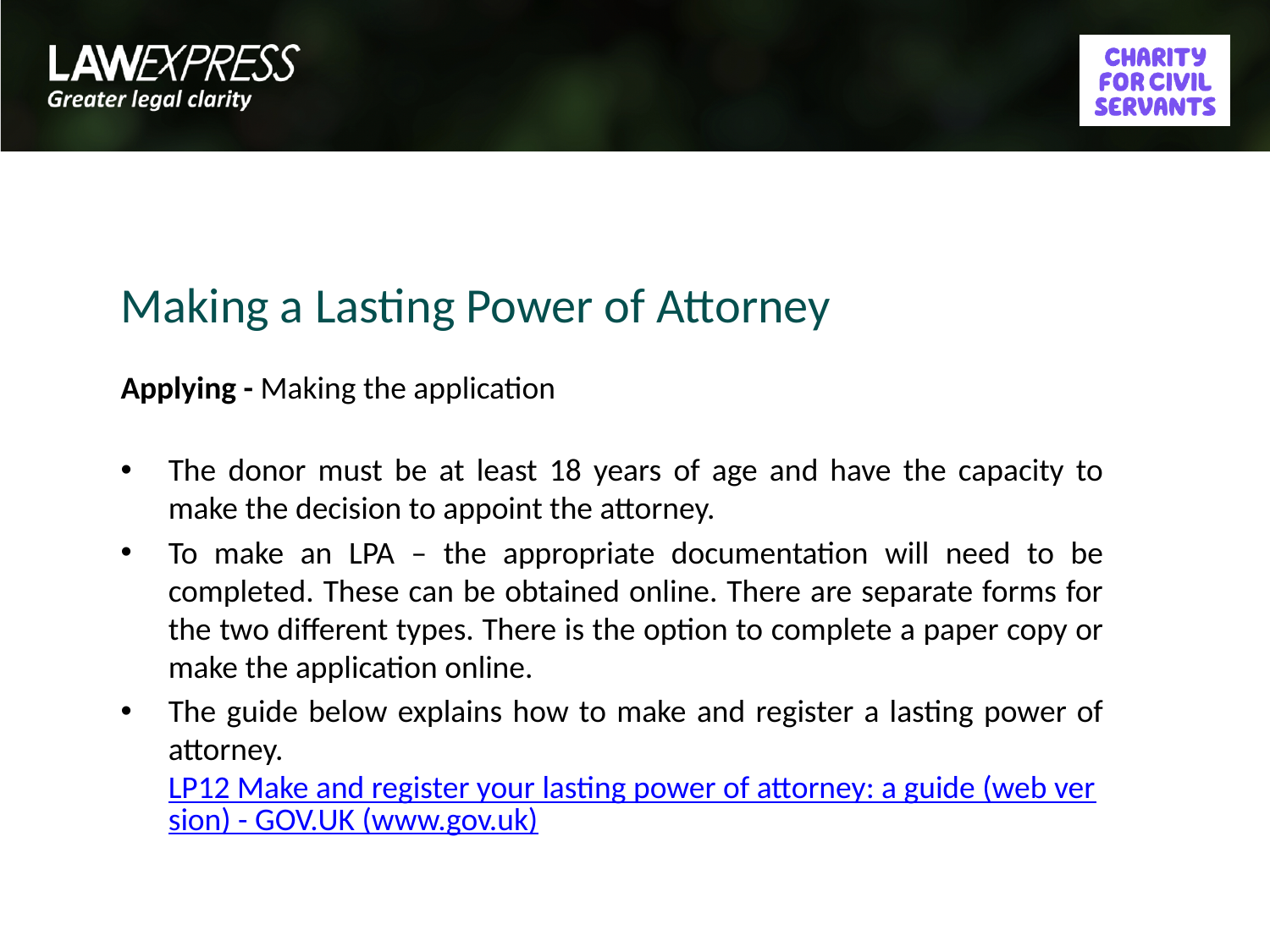

# Making a Lasting Power of Attorney
Applying - Making the application
The donor must be at least 18 years of age and have the capacity to make the decision to appoint the attorney.
To make an LPA – the appropriate documentation will need to be completed. These can be obtained online. There are separate forms for the two different types. There is the option to complete a paper copy or make the application online.
The guide below explains how to make and register a lasting power of attorney. LP12 Make and register your lasting power of attorney: a guide (web version) - GOV.UK (www.gov.uk)